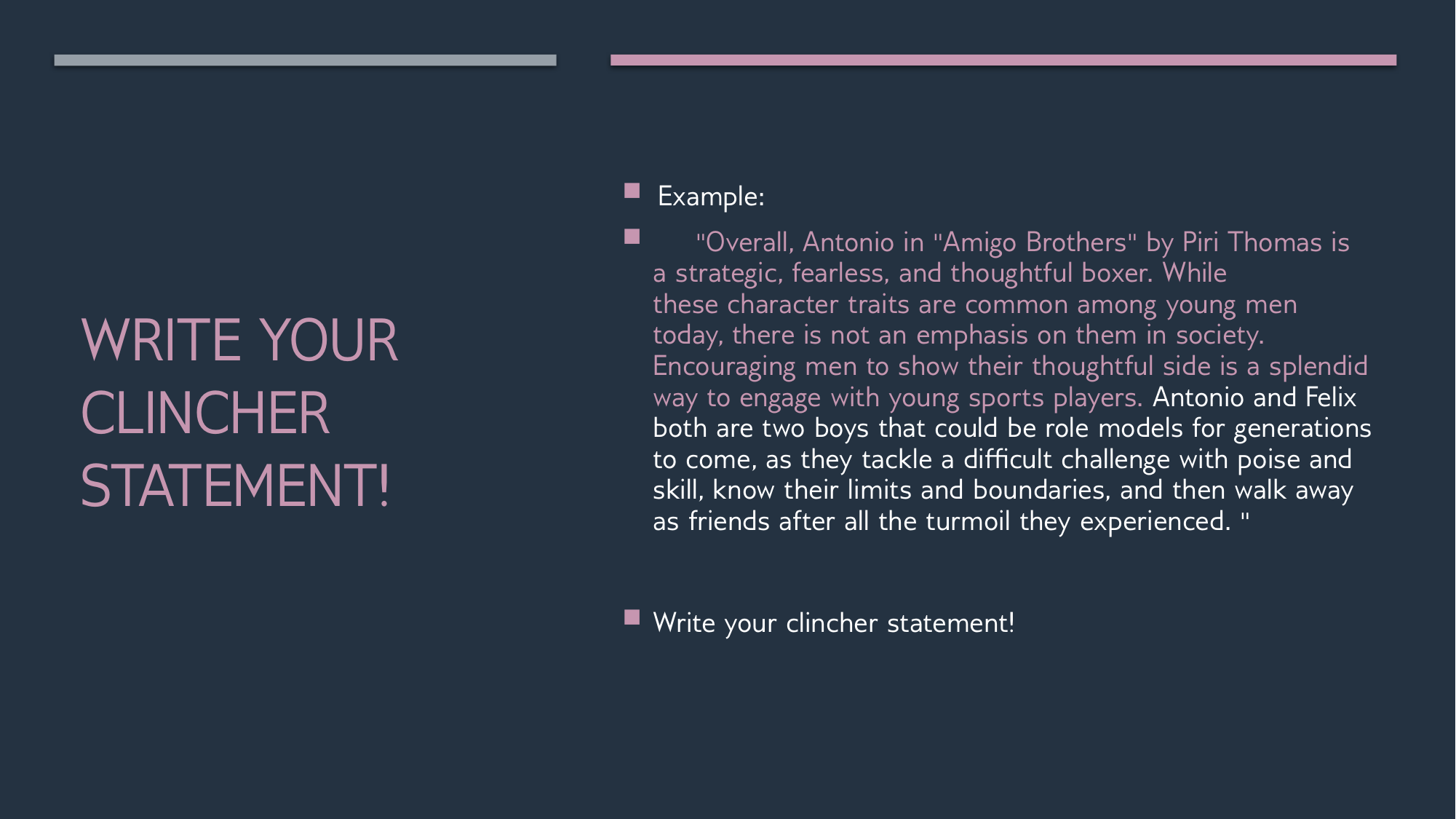

Example:
     "Overall, Antonio in "Amigo Brothers" by Piri Thomas is a strategic, fearless, and thoughtful boxer. While these character traits are common among young men today, there is not an emphasis on them in society. Encouraging men to show their thoughtful side is a splendid way to engage with young sports players. Antonio and Felix both are two boys that could be role models for generations to come, as they tackle a difficult challenge with poise and skill, know their limits and boundaries, and then walk away as friends after all the turmoil they experienced. "

Write your clincher statement!
# Write Your Clincher statement!